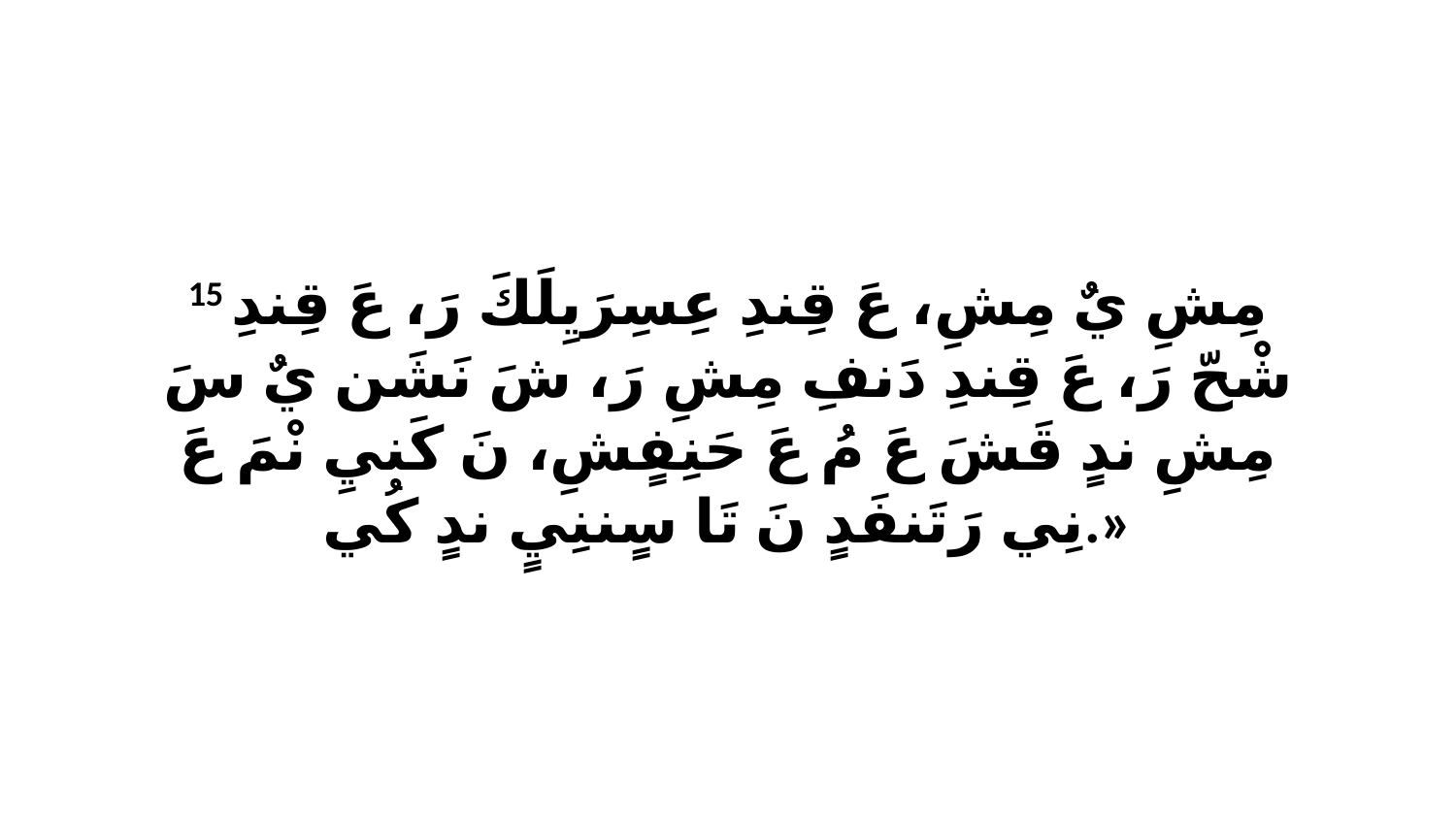

15 مِشِ يٌ مِشِ، عَ قِندِ عِسِرَيِلَكَ رَ، عَ قِندِ شْحّ رَ، عَ قِندِ دَنفِ مِشِ رَ، شَ نَشَن يٌ سَ مِشِ ندٍ قَشَ عَ مُ عَ حَنِفٍشِ، نَ كَنيِ نْمَ عَ نِي رَتَنفَدٍ نَ تَا سٍننِيٍ ندٍ كُي.»